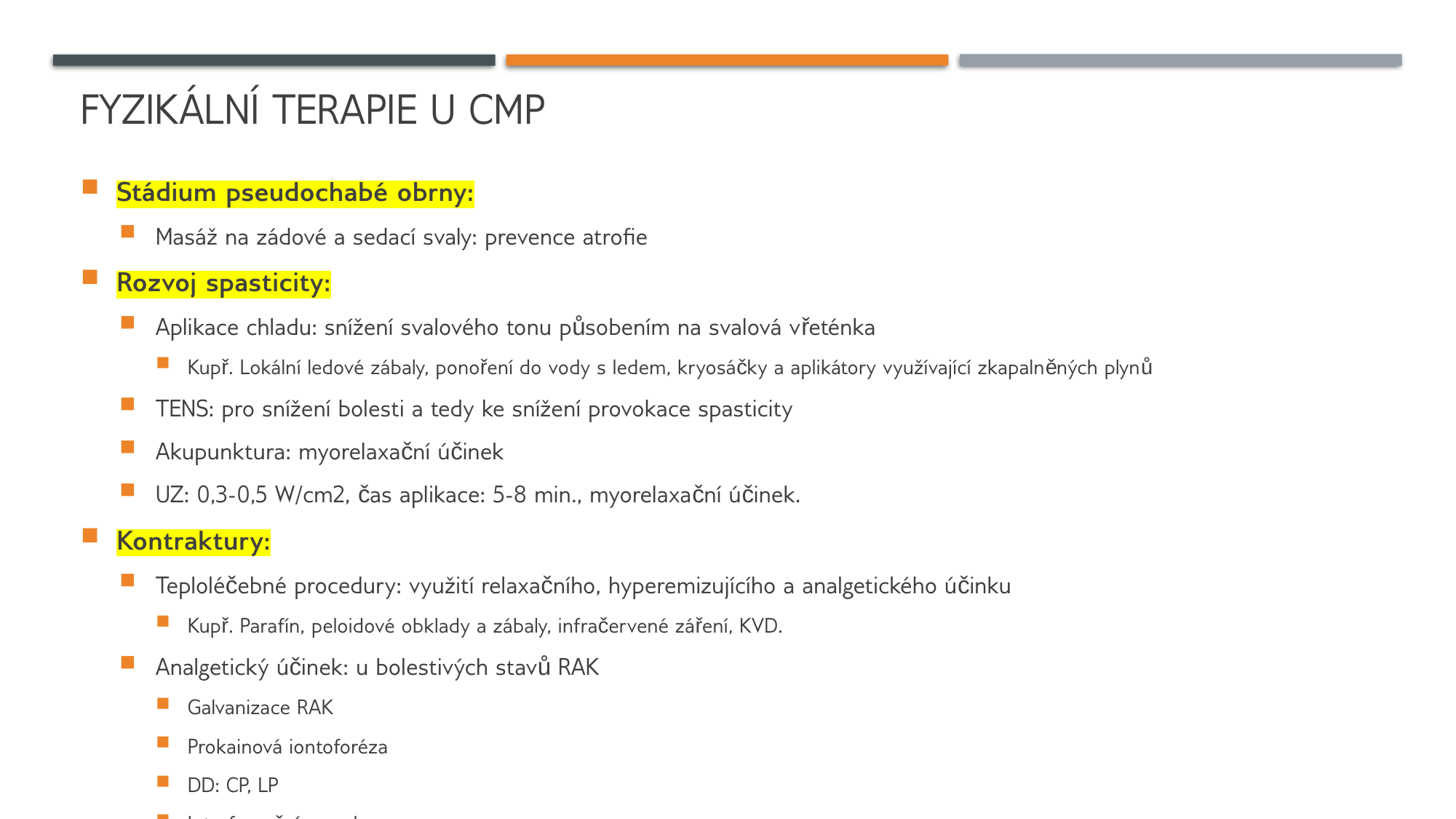

# Fyzikální terapie u cmp
Stádium pseudochabé obrny:
Masáž na zádové a sedací svaly: prevence atrofie
Rozvoj spasticity:
Aplikace chladu: snížení svalového tonu působením na svalová vřeténka
Kupř. Lokální ledové zábaly, ponoření do vody s ledem, kryosáčky a aplikátory využívající zkapalněných plynů
TENS: pro snížení bolesti a tedy ke snížení provokace spasticity
Akupunktura: myorelaxační účinek
UZ: 0,3-0,5 W/cm2, čas aplikace: 5-8 min., myorelaxační účinek.
Kontraktury:
Teploléčebné procedury: využití relaxačního, hyperemizujícího a analgetického účinku
Kupř. Parafín, peloidové obklady a zábaly, infračervené záření, KVD.
Analgetický účinek: u bolestivých stavů RAK
Galvanizace RAK
Prokainová iontoforéza
DD: CP, LP
Interferenční proudy